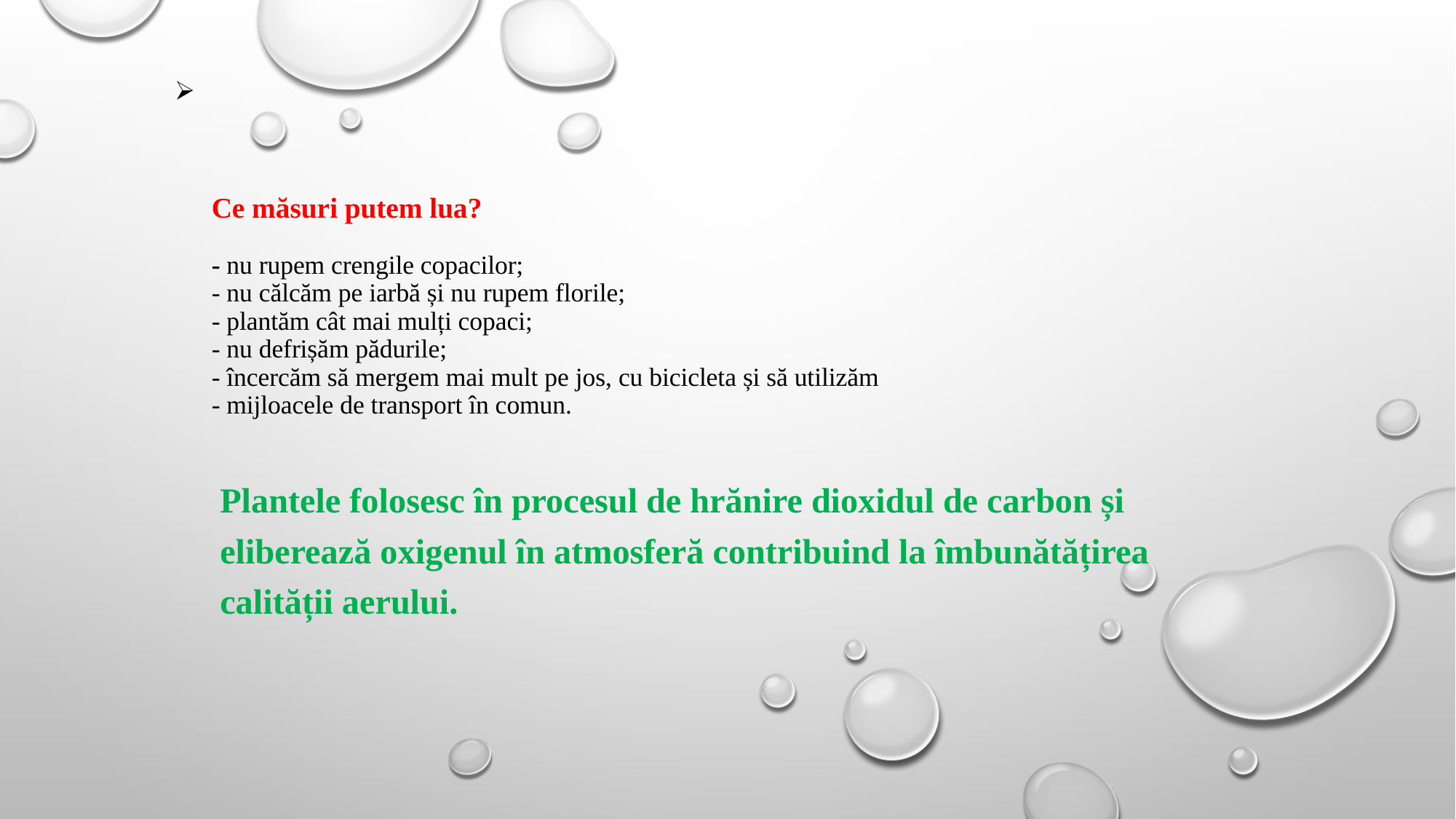

# Ce măsuri putem lua? - nu rupem crengile copacilor; - nu călcăm pe iarbă și nu rupem florile; - plantăm cât mai mulți copaci; - nu defrișăm pădurile; - încercăm să mergem mai mult pe jos, cu bicicleta și să utilizăm - mijloacele de transport în comun.
Plantele folosesc în procesul de hrănire dioxidul de carbon și eliberează oxigenul în atmosferă contribuind la îmbunătățirea calității aerului.